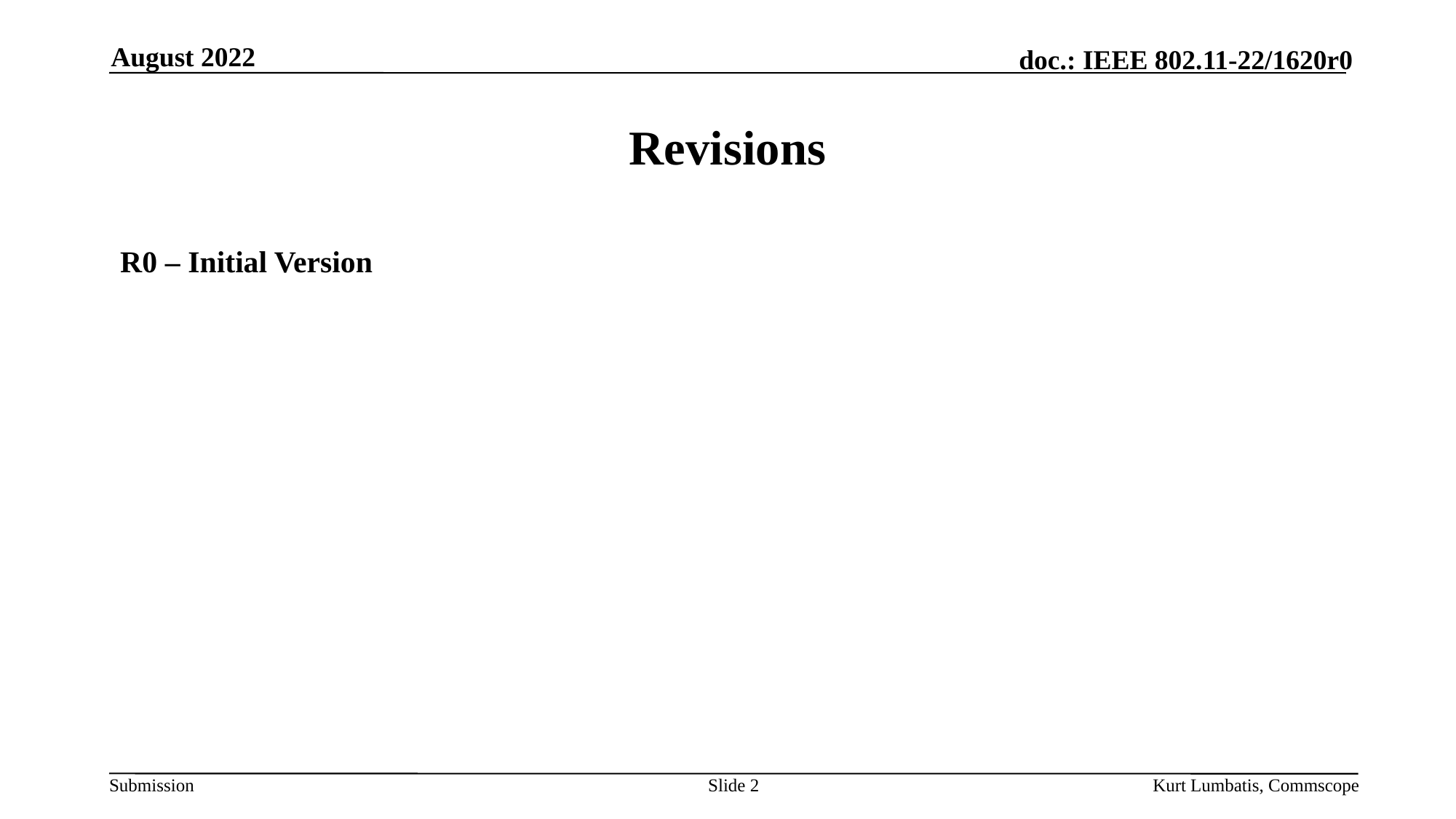

August 2022
# Revisions
R0 – Initial Version
Slide 2
Kurt Lumbatis, Commscope